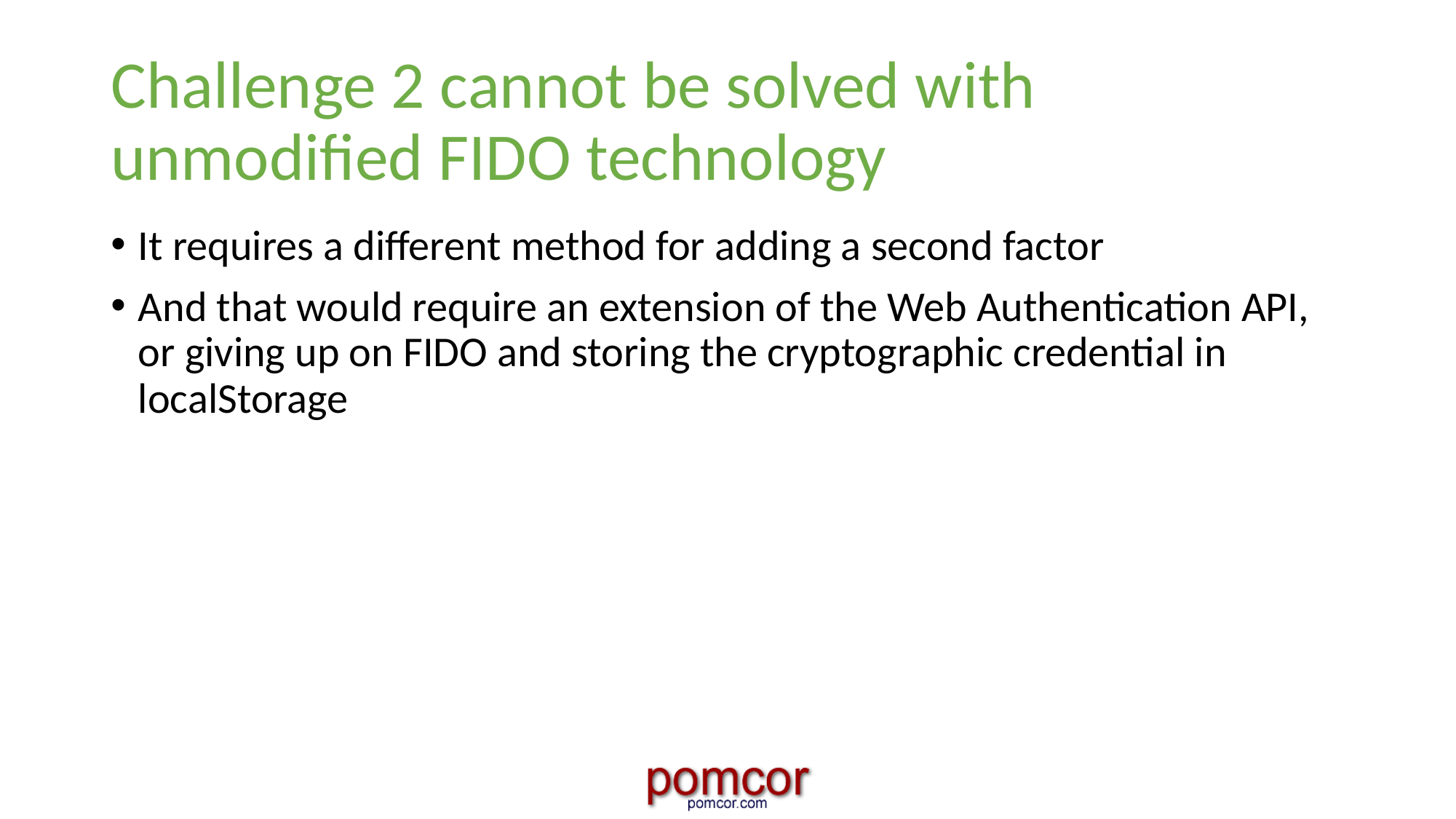

# Challenge 2 cannot be solved with unmodified FIDO technology
It requires a different method for adding a second factor
And that would require an extension of the Web Authentication API, or giving up on FIDO and storing the cryptographic credential in localStorage